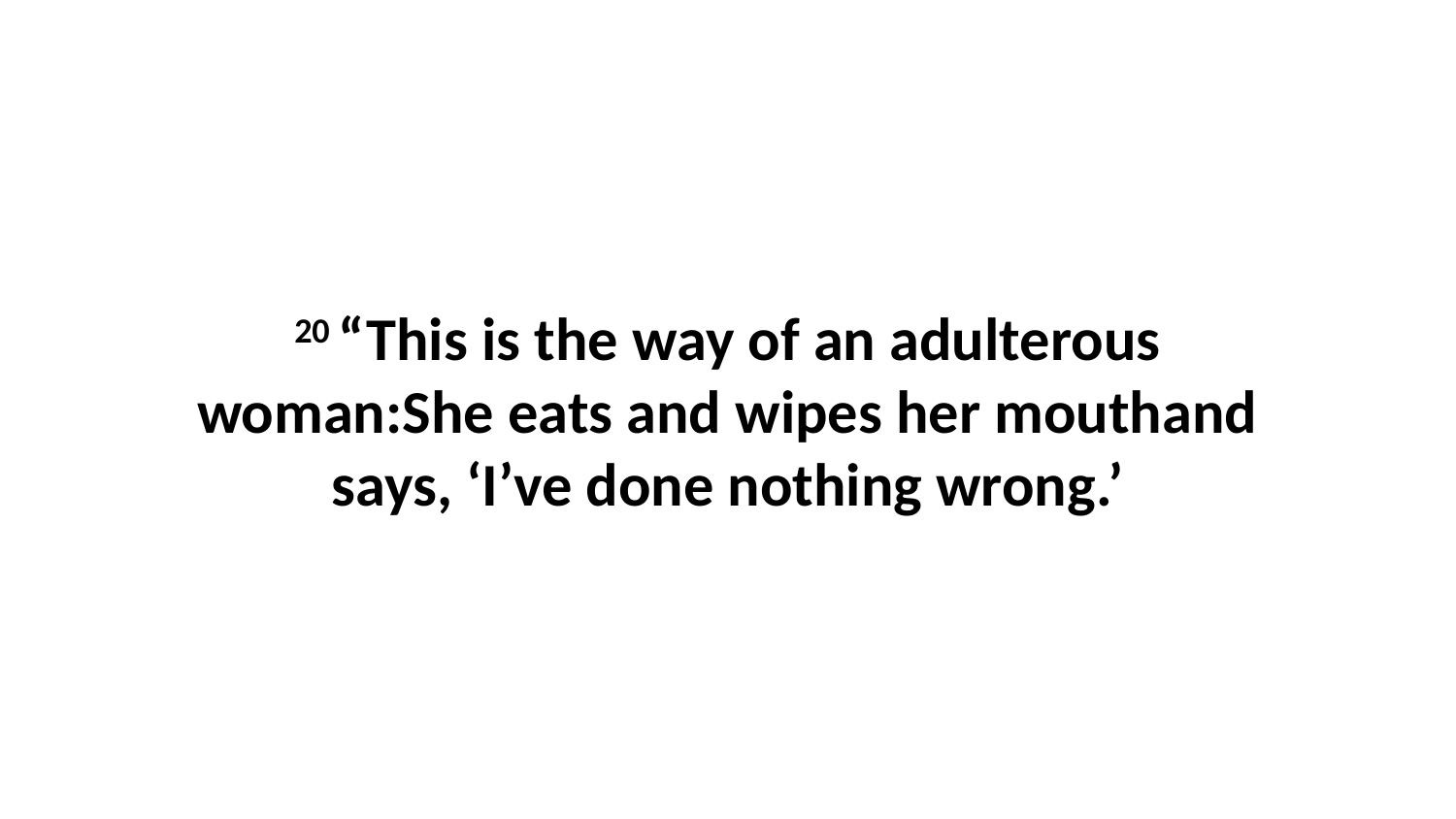

20 “This is the way of an adulterous woman:She eats and wipes her mouthand says, ‘I’ve done nothing wrong.’